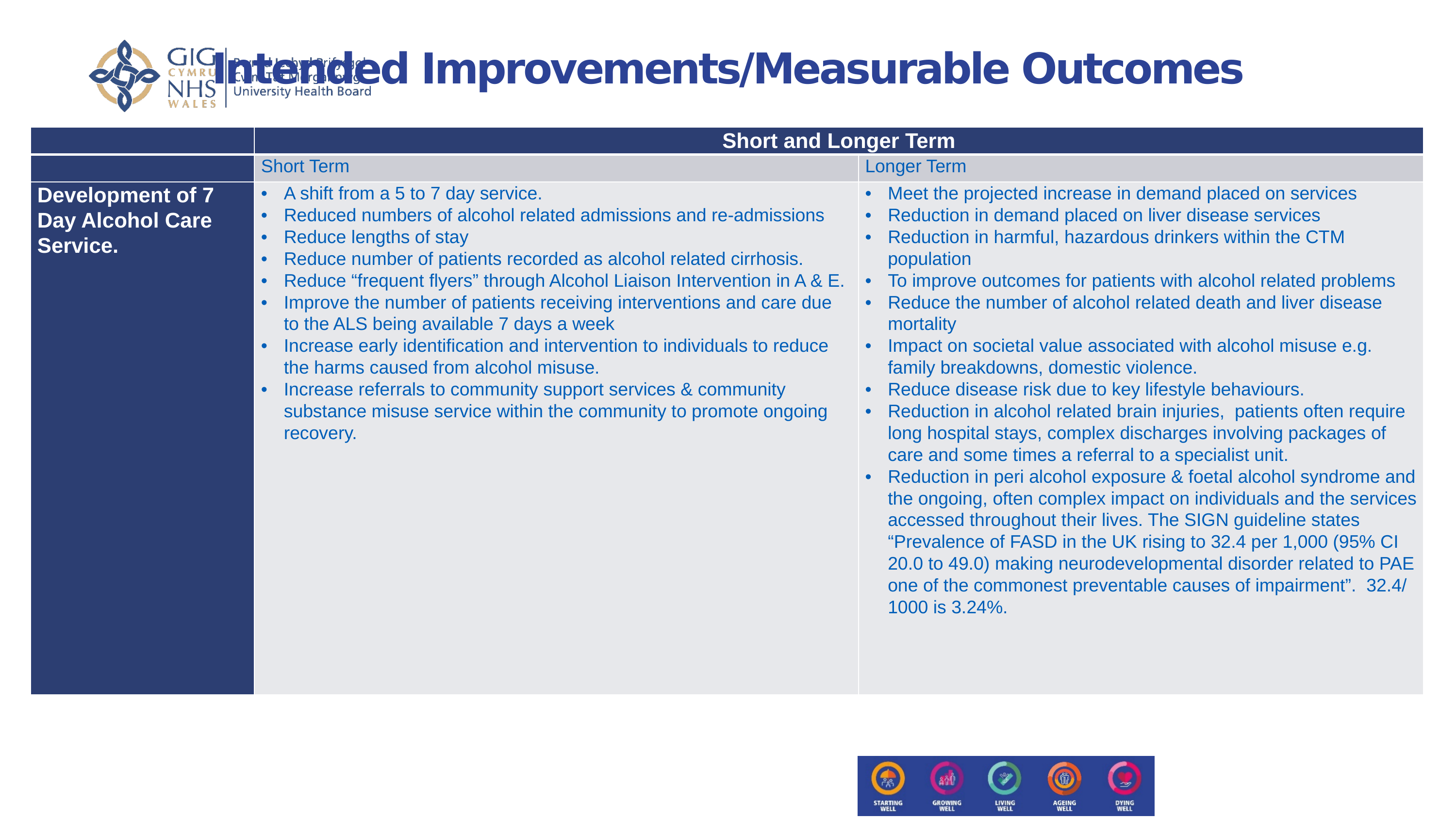

# Intended Improvements/Measurable Outcomes
|  | Short and Longer Term |  |
| --- | --- | --- |
|  | Short Term | Longer Term |
| Development of 7 Day Alcohol Care Service. | A shift from a 5 to 7 day service. Reduced numbers of alcohol related admissions and re-admissions Reduce lengths of stay Reduce number of patients recorded as alcohol related cirrhosis. Reduce “frequent flyers” through Alcohol Liaison Intervention in A & E. Improve the number of patients receiving interventions and care due to the ALS being available 7 days a week Increase early identification and intervention to individuals to reduce the harms caused from alcohol misuse. Increase referrals to community support services & community substance misuse service within the community to promote ongoing recovery. | Meet the projected increase in demand placed on services Reduction in demand placed on liver disease services Reduction in harmful, hazardous drinkers within the CTM population To improve outcomes for patients with alcohol related problems Reduce the number of alcohol related death and liver disease mortality Impact on societal value associated with alcohol misuse e.g. family breakdowns, domestic violence. Reduce disease risk due to key lifestyle behaviours. Reduction in alcohol related brain injuries, patients often require long hospital stays, complex discharges involving packages of care and some times a referral to a specialist unit. Reduction in peri alcohol exposure & foetal alcohol syndrome and the ongoing, often complex impact on individuals and the services accessed throughout their lives. The SIGN guideline states “Prevalence of FASD in the UK rising to 32.4 per 1,000 (95% CI 20.0 to 49.0) making neurodevelopmental disorder related to PAE one of the commonest preventable causes of impairment”.  32.4/ 1000 is 3.24%. |